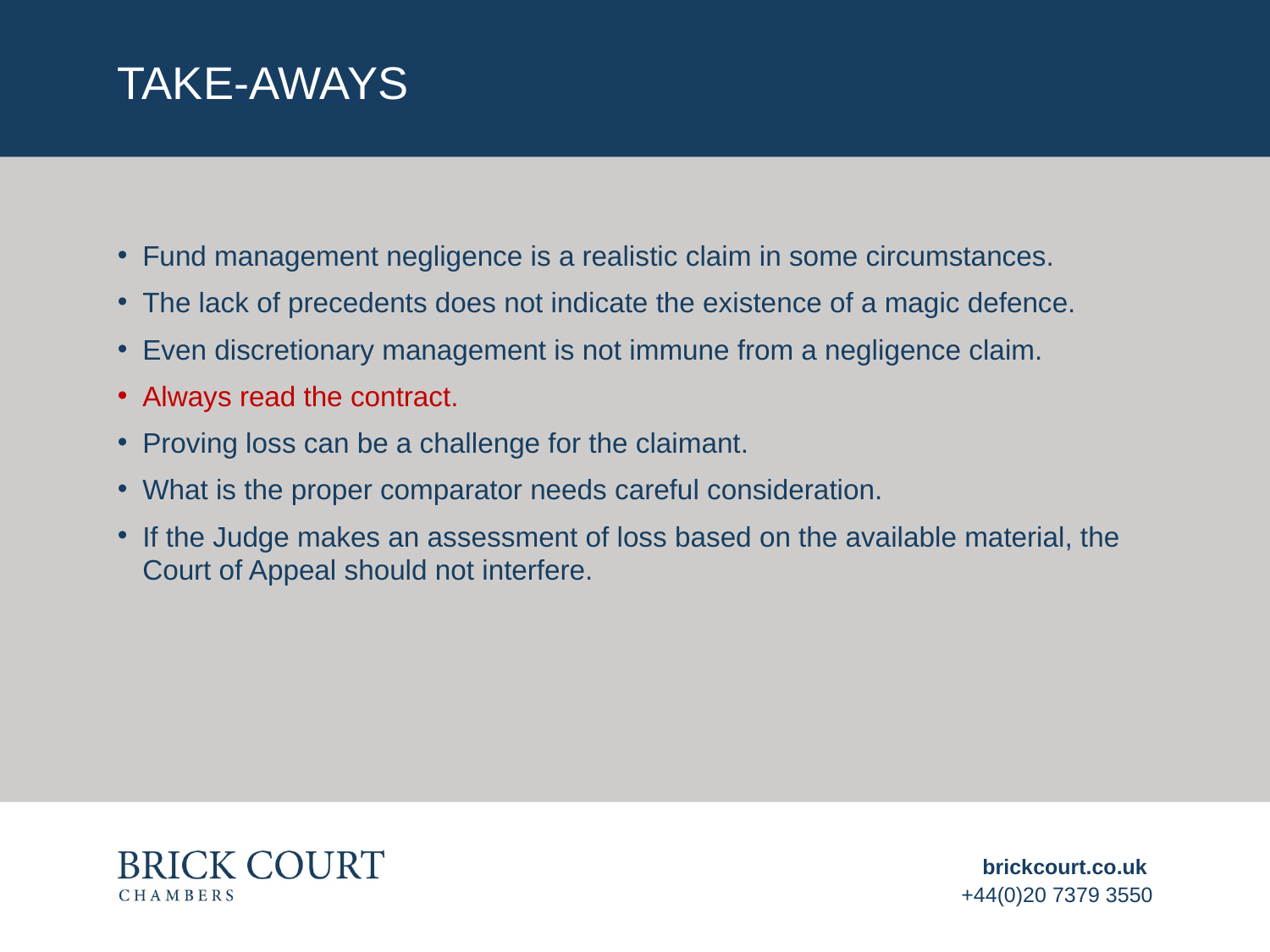

# Take-aways
Fund management negligence is a realistic claim in some circumstances.
The lack of precedents does not indicate the existence of a magic defence.
Even discretionary management is not immune from a negligence claim.
Always read the contract.
Proving loss can be a challenge for the claimant.
What is the proper comparator needs careful consideration.
If the Judge makes an assessment of loss based on the available material, the Court of Appeal should not interfere.

brickcourt.co.uk
+44(0)20 7379 3550